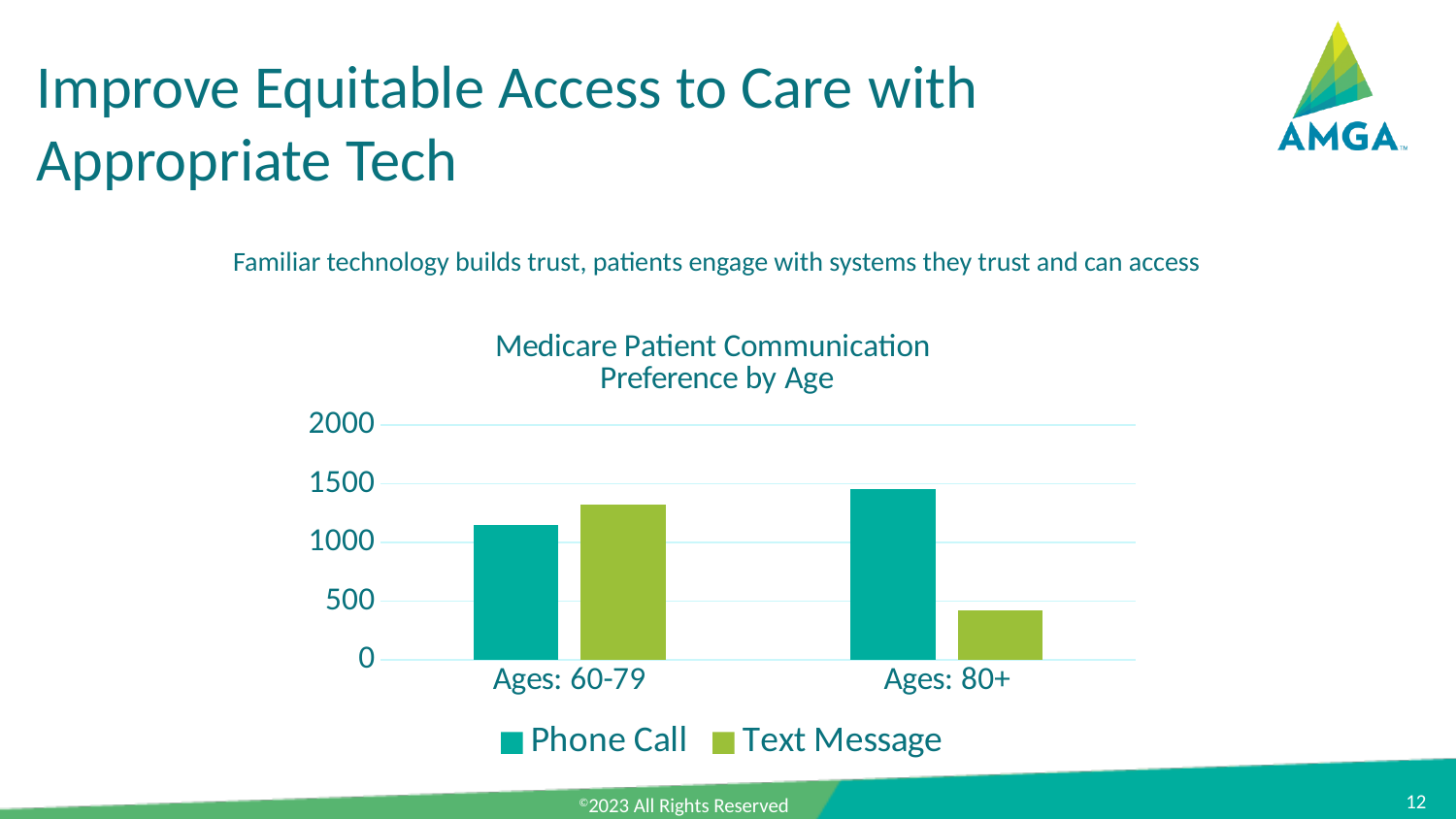

# Improve Equitable Access to Care with Appropriate Tech
Familiar technology builds trust, patients engage with systems they trust and can access

### Chart: Medicare Patient Communication
Preference by Age

| Category | Phone Call | Text Message |
|---|---|---|
| Ages: 60-79 | 1153.0 | 1326.0 |
| Ages: 80+ | 1459.0 | 422.0 |
12